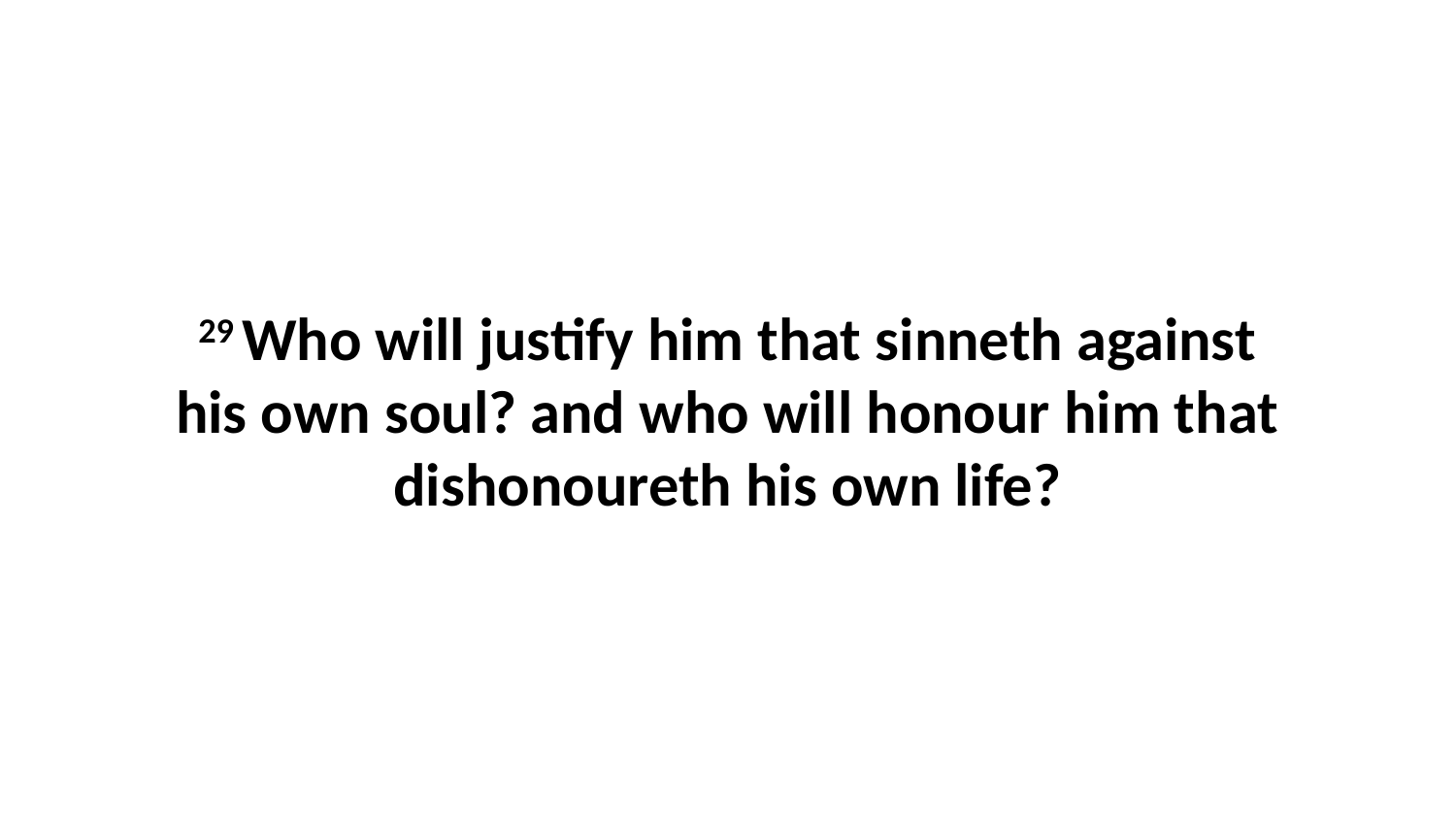

29 Who will justify him that sinneth against his own soul? and who will honour him that dishonoureth his own life?